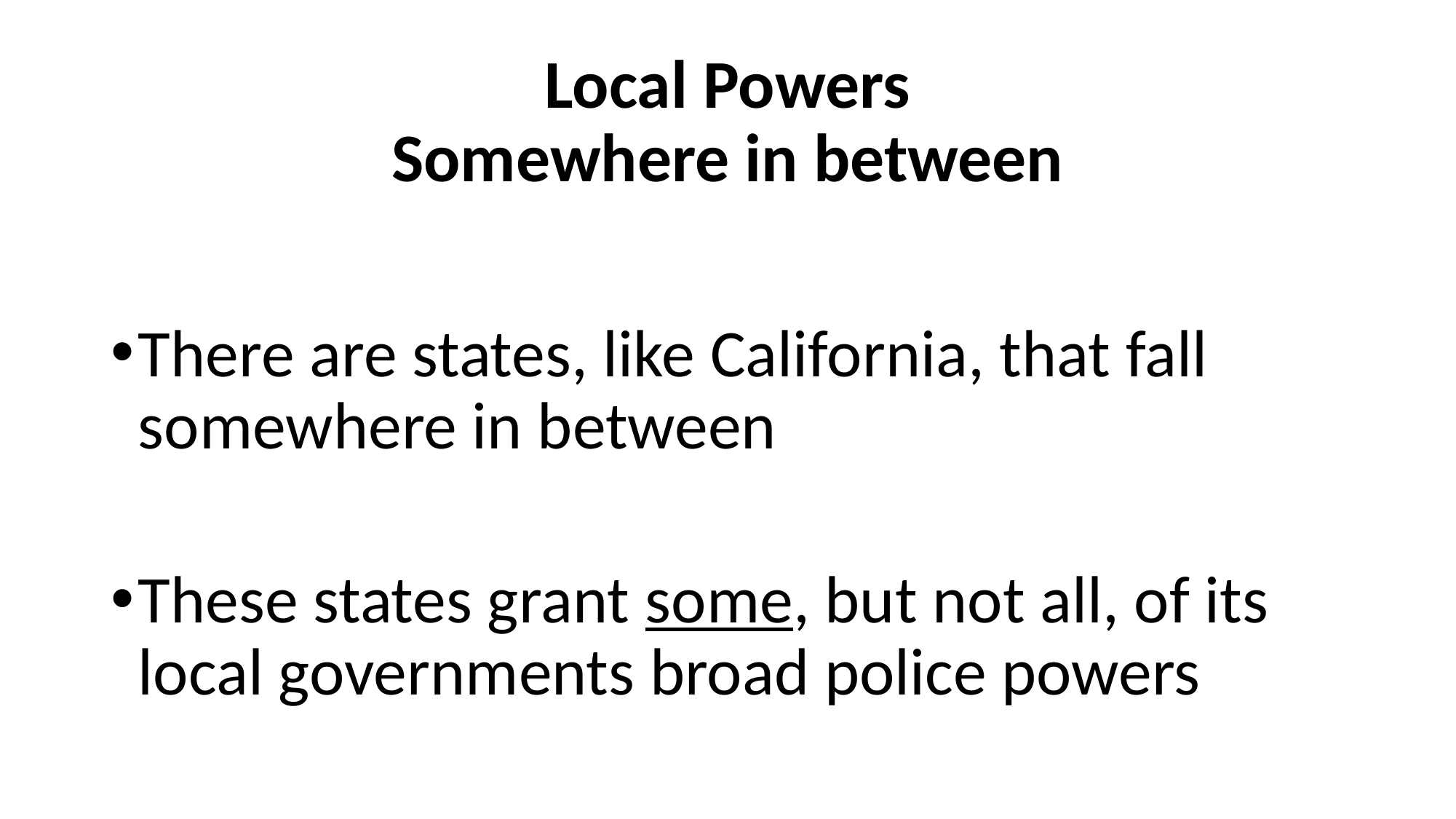

# Local Powers Somewhere in between

There are states, like California, that fall somewhere in between

These states grant some, but not all, of its local governments broad police powers